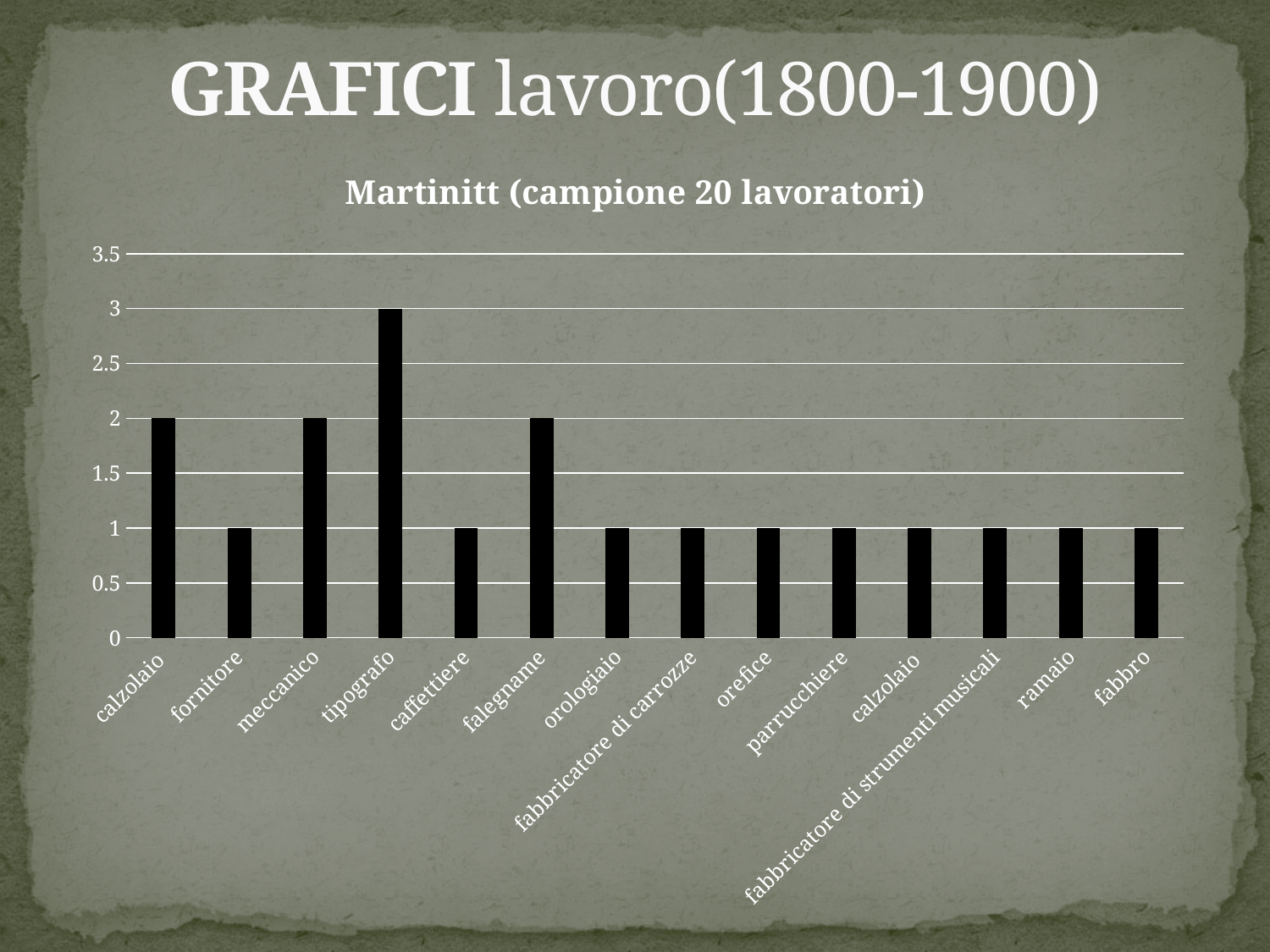

# GRAFICI lavoro(1800-1900)

### Chart: Martinitt (campione 20 lavoratori)

| Category | lavori martinitt |
|---|---|
| calzolaio  | 2.0 |
| fornitore | 1.0 |
| meccanico | 2.0 |
| tipografo | 3.0 |
| caffettiere | 1.0 |
| falegname | 2.0 |
| orologiaio | 1.0 |
| fabbricatore di carrozze | 1.0 |
| orefice | 1.0 |
| parrucchiere | 1.0 |
| calzolaio  | 1.0 |
| fabbricatore di strumenti musicali | 1.0 |
| ramaio | 1.0 |
| fabbro | 1.0 |